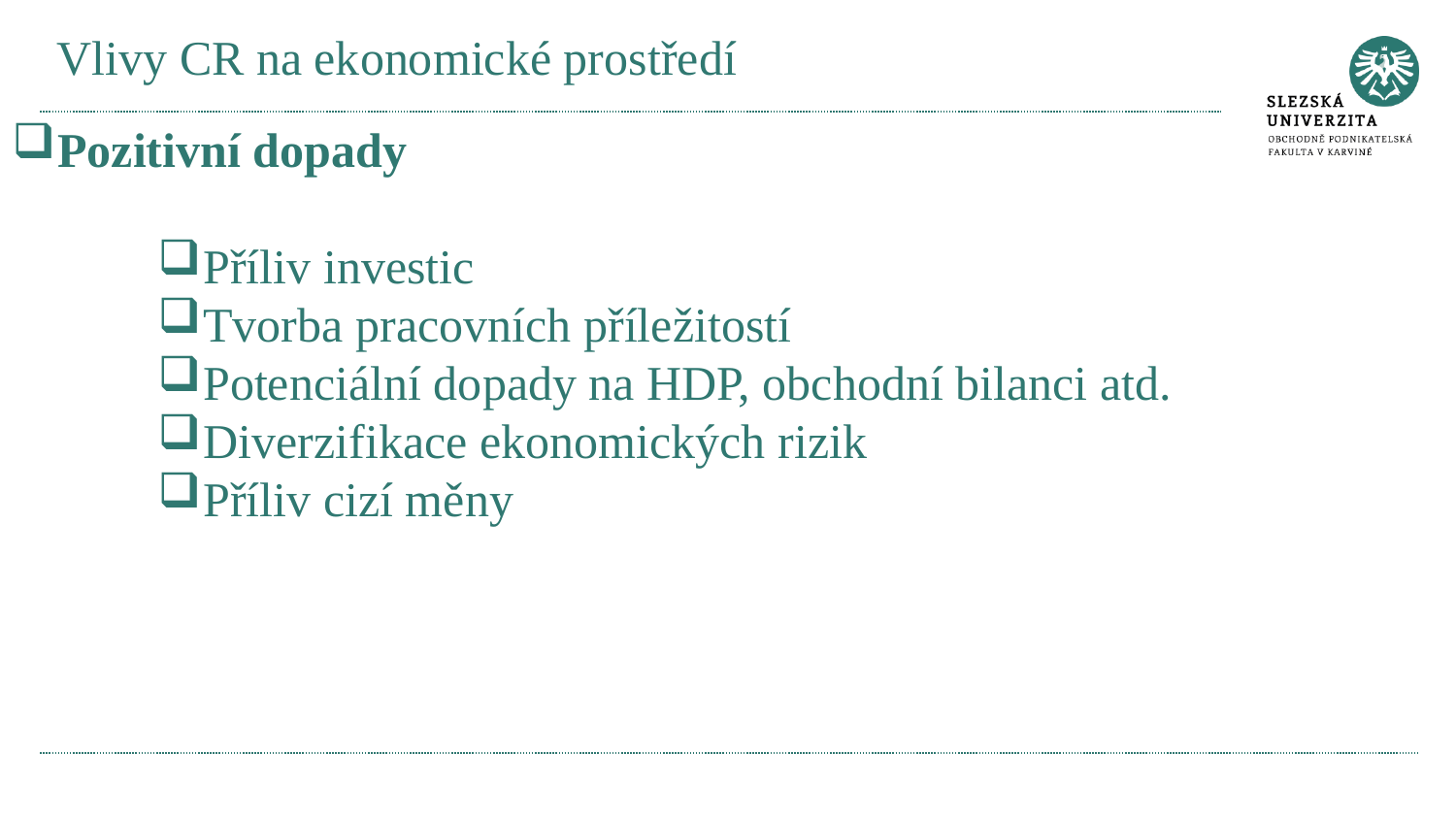

# Vlivy CR na ekonomické prostředí
Pozitivní dopady

Příliv investic
Tvorba pracovních příležitostí
Potenciální dopady na HDP, obchodní bilanci atd.
Diverzifikace ekonomických rizik
Příliv cizí měny